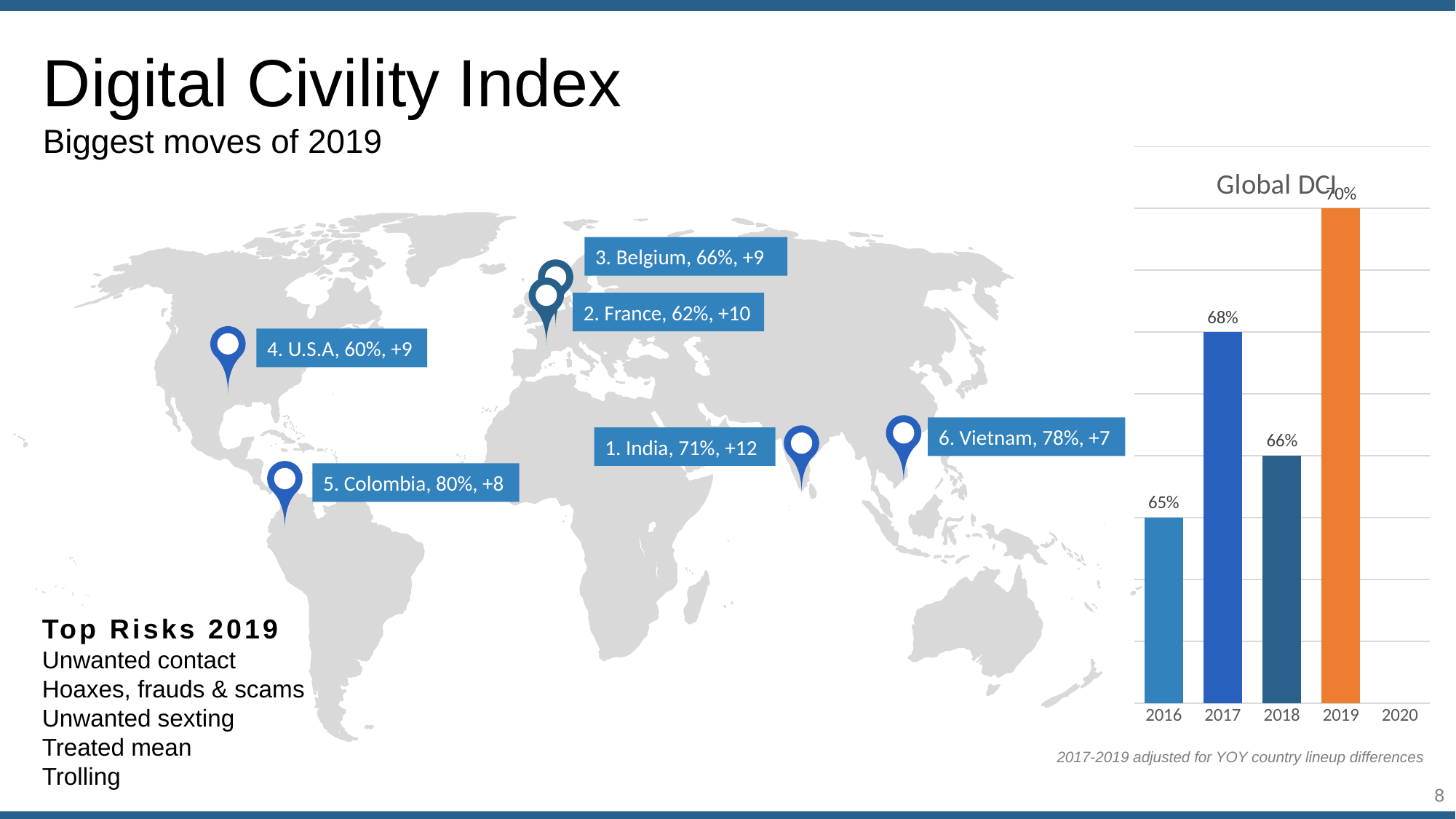

Digital Civility Index
Biggest moves of 2019

[unsupported chart]

3. Belgium, 66%, +9

2. France, 62%, +10

4. U.S.A, 60%, +9

6. Vietnam, 78%, +7

1. India, 71%, +12

5. Colombia, 80%, +8
Add your text here
Top Risks 2019
Unwanted contact
Hoaxes, frauds & scams
Unwanted sexting
Treated mean
Trolling
2017-2019 adjusted for YOY country lineup differences
8
8